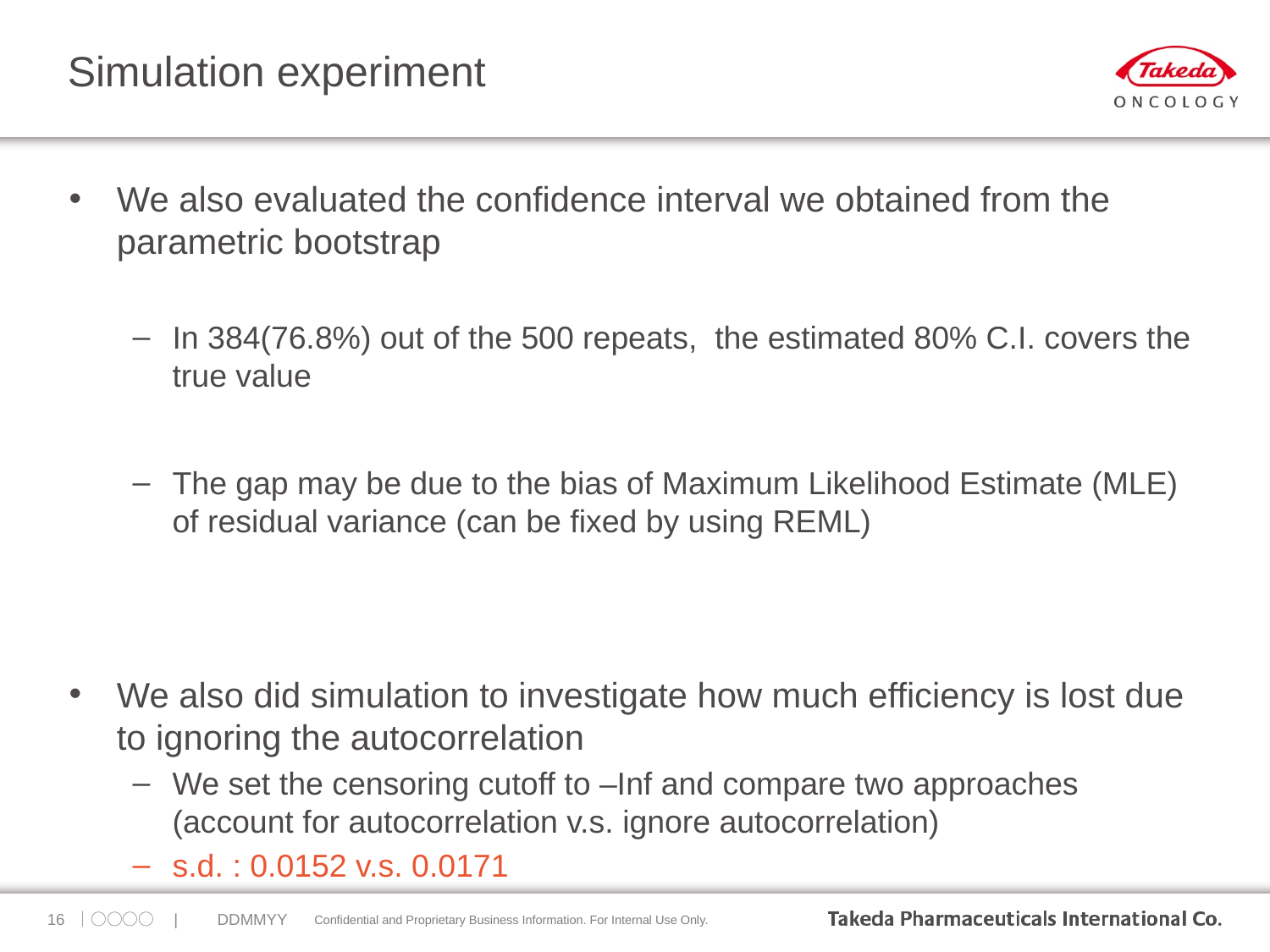

# Simulation experiment
We also evaluated the confidence interval we obtained from the parametric bootstrap

In 384(76.8%) out of the 500 repeats,  the estimated 80% C.I. covers the true value

The gap may be due to the bias of Maximum Likelihood Estimate (MLE) of residual variance (can be fixed by using REML)

We also did simulation to investigate how much efficiency is lost due to ignoring the autocorrelation
We set the censoring cutoff to –Inf and compare two approaches (account for autocorrelation v.s. ignore autocorrelation)
s.d. : 0.0152 v.s. 0.0171
16
｜○○○○　|　　DDMMYY